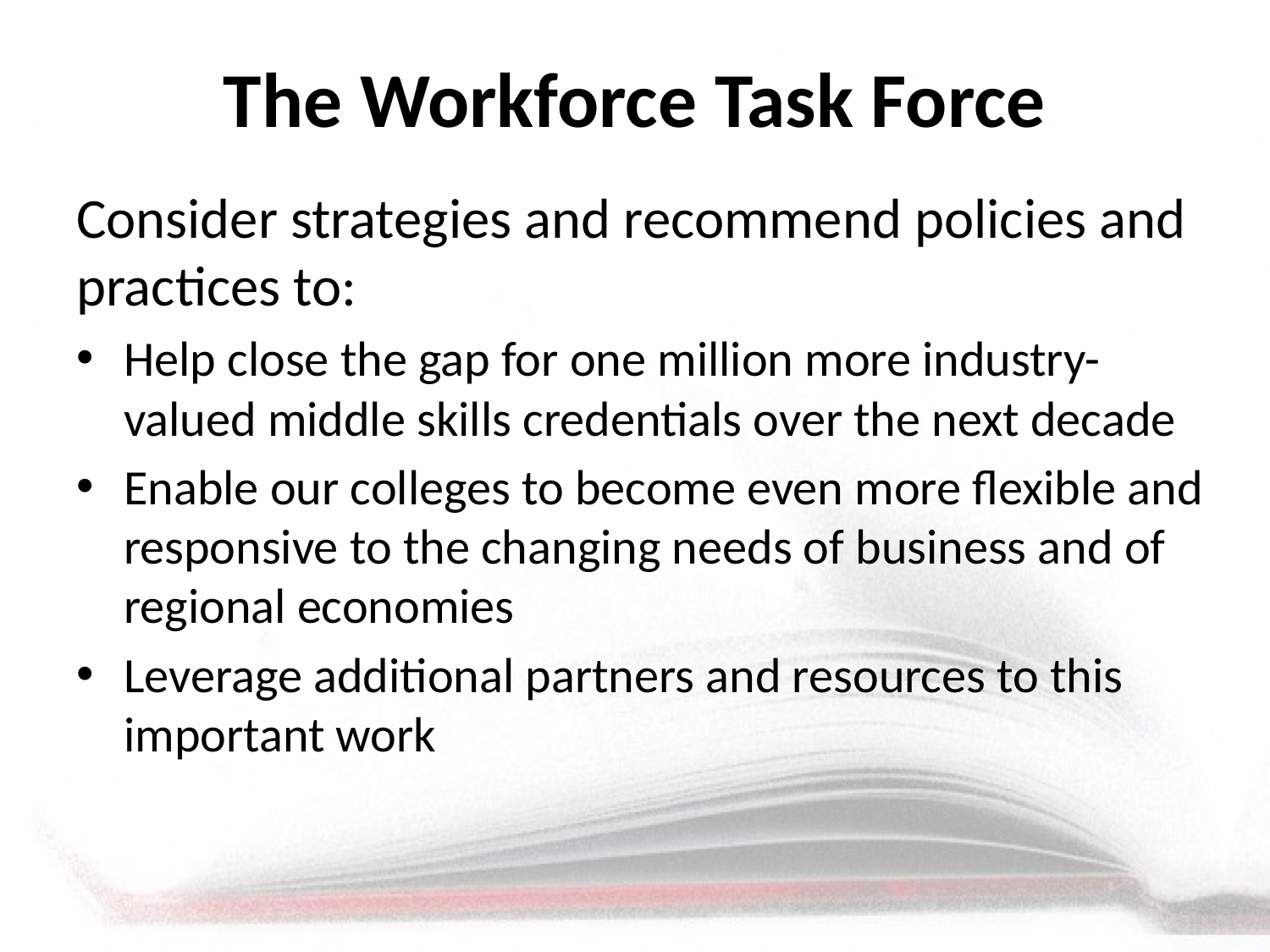

# The Workforce Task Force
Consider strategies and recommend policies and practices to:
Help close the gap for one million more industry-valued middle skills credentials over the next decade
Enable our colleges to become even more flexible and responsive to the changing needs of business and of regional economies
Leverage additional partners and resources to this important work